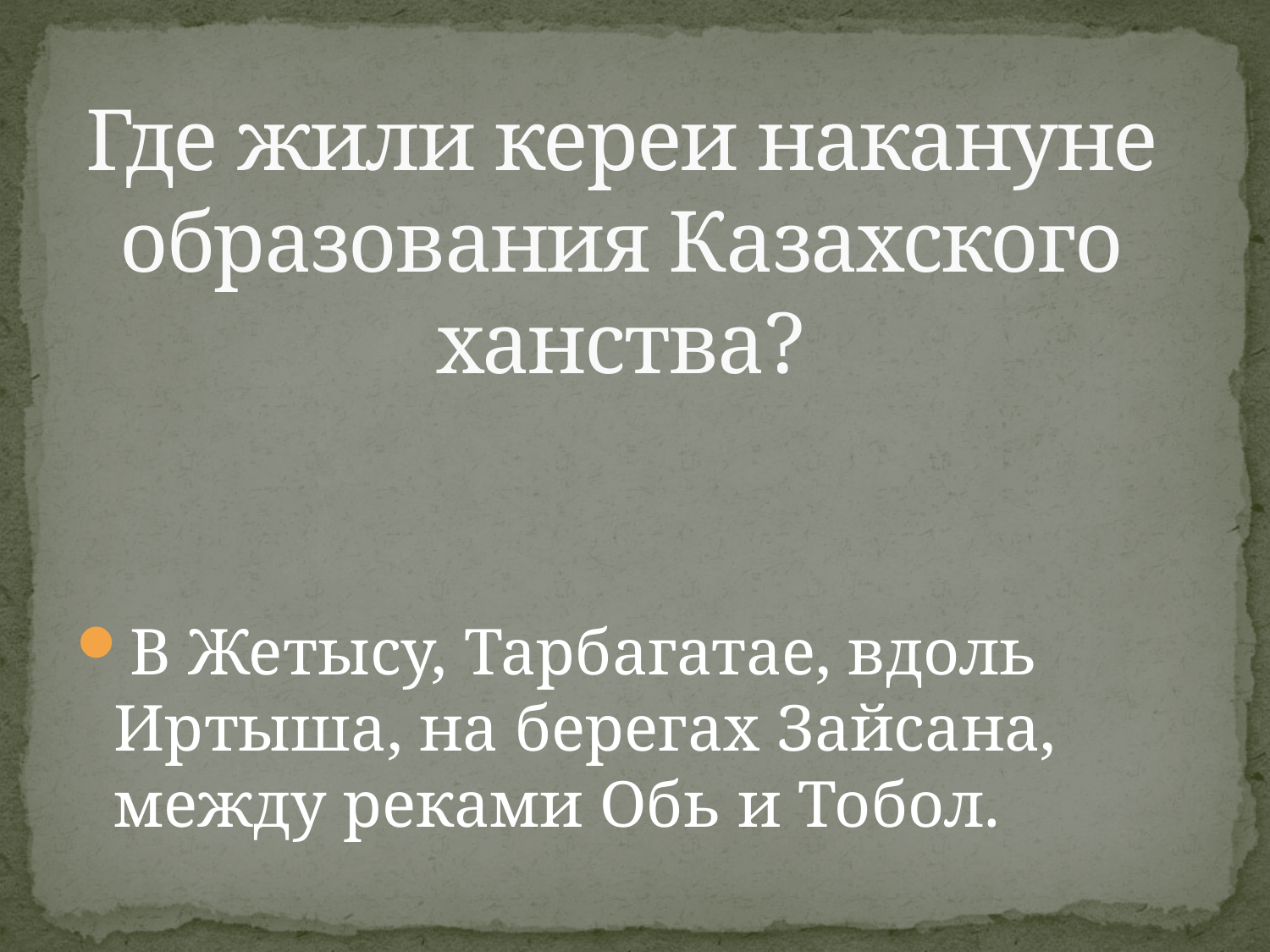

# Где жили кереи накануне образования Казахского ханства?
В Жетысу, Тарбагатае, вдоль Иртыша, на берегах Зайсана, между реками Обь и Тобол.